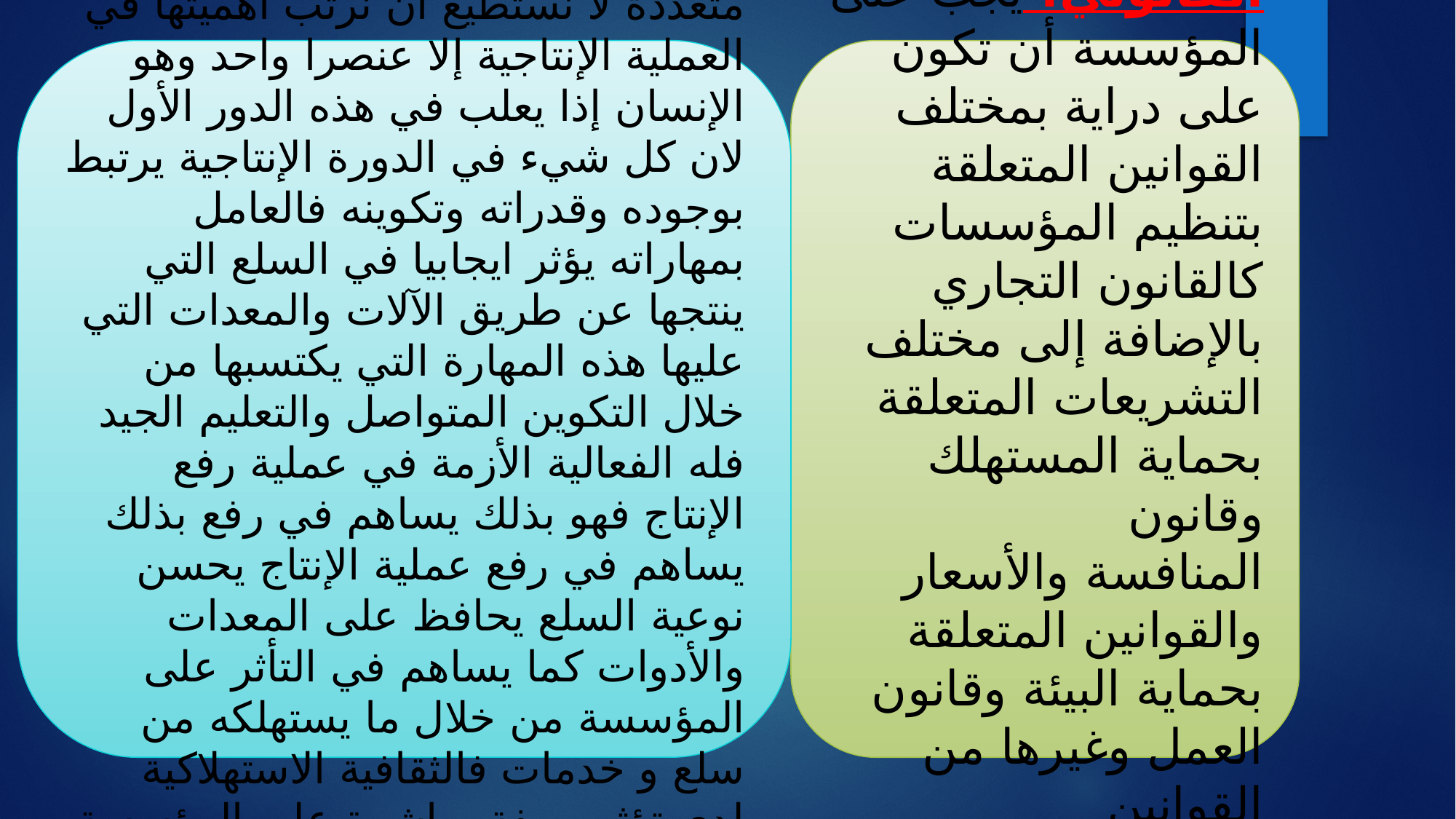

الأثر الإنساني إن المحيط المؤسسة بصفة عامة يتكون من عناصر متعددة لا نستطيع أن نرتب أهميتها في العملية الإنتاجية إلا عنصرا واحد وهو الإنسان إذا يعلب في هذه الدور الأول لان كل شيء في الدورة الإنتاجية يرتبط بوجوده وقدراته وتكوينه فالعامل بمهاراته يؤثر ايجابيا في السلع التي ينتجها عن طريق الآلات والمعدات التي عليها هذه المهارة التي يكتسبها من خلال التكوين المتواصل والتعليم الجيد فله الفعالية الأزمة في عملية رفع الإنتاج فهو بذلك يساهم في رفع بذلك يساهم في رفع عملية الإنتاج يحسن نوعية السلع يحافظ على المعدات والأدوات كما يساهم في التأثر على المؤسسة من خلال ما يستهلكه من سلع و خدمات فالثقافية الاستهلاكية لدى تؤثر بصفة مباشرة على المؤسسة فإذا كان الفرد يميل أكثر للسلع والمنتجات الخارجة
#
أثر المحيط القانوني: يجب على المؤسسة أن تكون على دراية بمختلف القوانين المتعلقة بتنظيم المؤسسات كالقانون التجاري بالإضافة إلى مختلف التشريعات المتعلقة بحماية المستهلك وقانون
المنافسة والأسعار والقوانين المتعلقة بحماية البيئة وقانون العمل وغيرها من القوانين